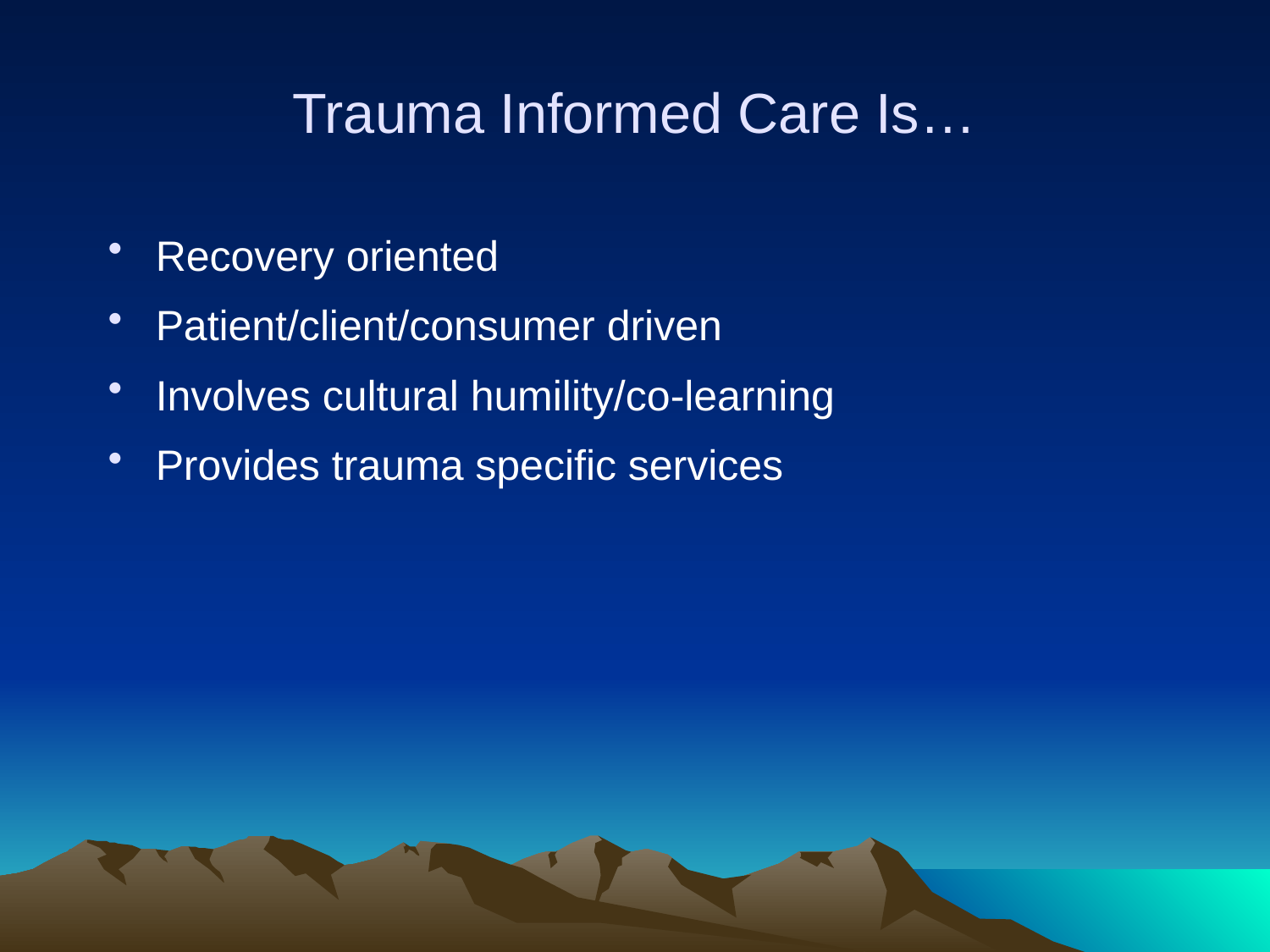

# Trauma Informed Care Is…
Recovery oriented
Patient/client/consumer driven
Involves cultural humility/co-learning
Provides trauma specific services